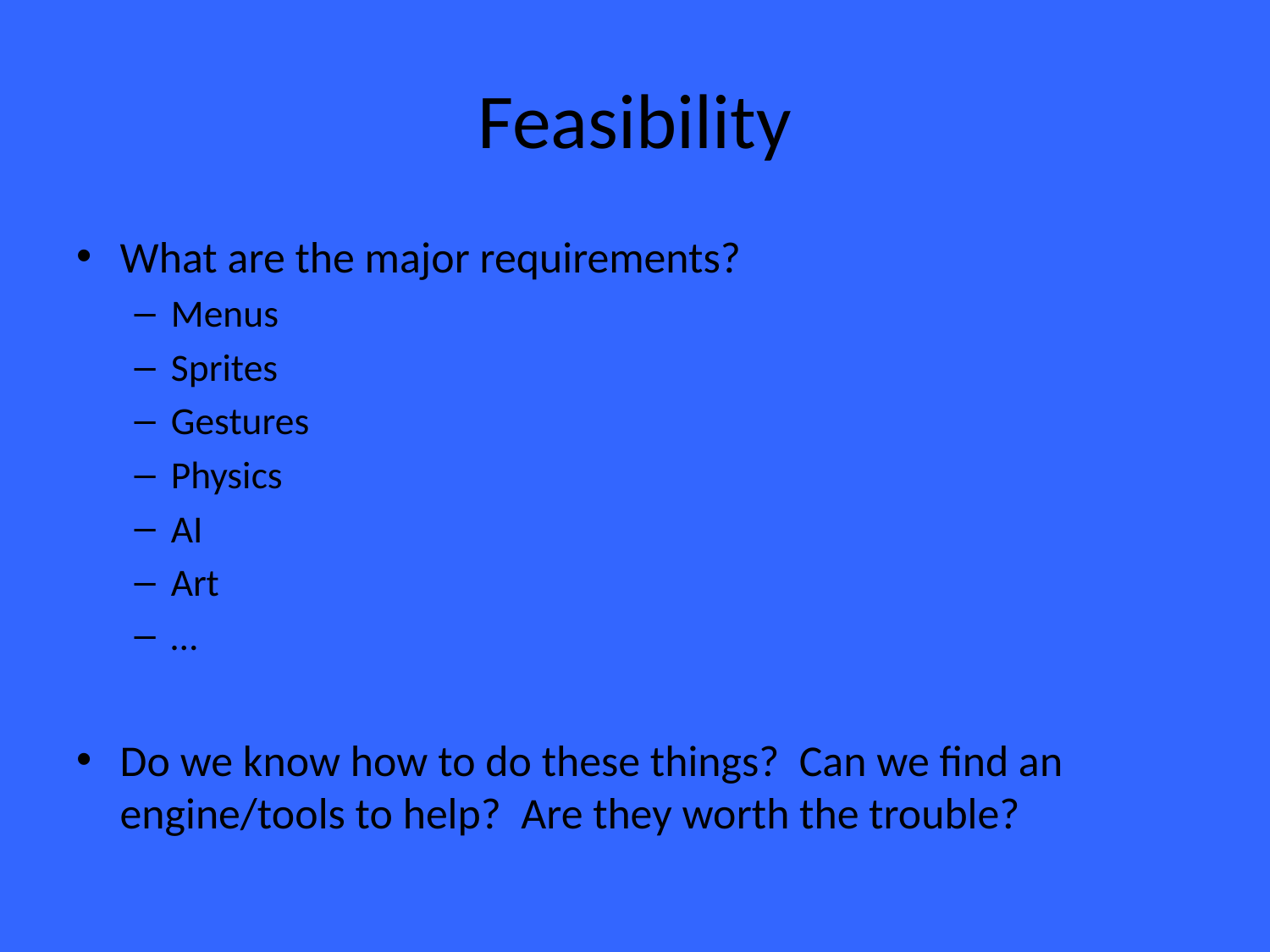

# Feasibility
What are the major requirements?
Menus
Sprites
Gestures
Physics
AI
Art
…

Do we know how to do these things?  Can we find an engine/tools to help?  Are they worth the trouble?